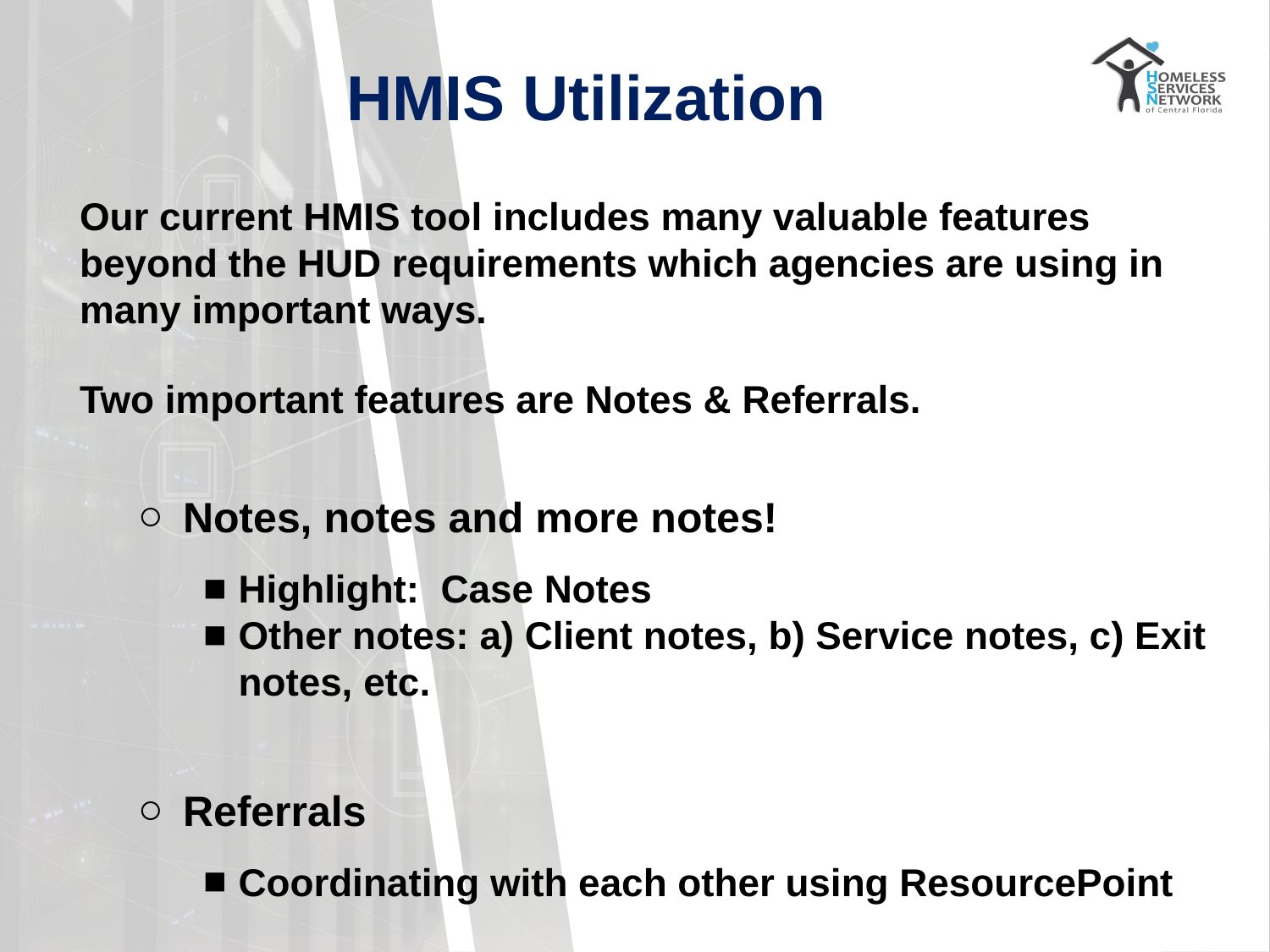

# HMIS Utilization
Our current HMIS tool includes many valuable features beyond the HUD requirements which agencies are using in many important ways.

Two important features are Notes & Referrals.

Notes, notes and more notes!
Highlight:  Case Notes
Other notes: a) Client notes, b) Service notes, c) Exit notes, etc.

Referrals
Coordinating with each other using ResourcePoint